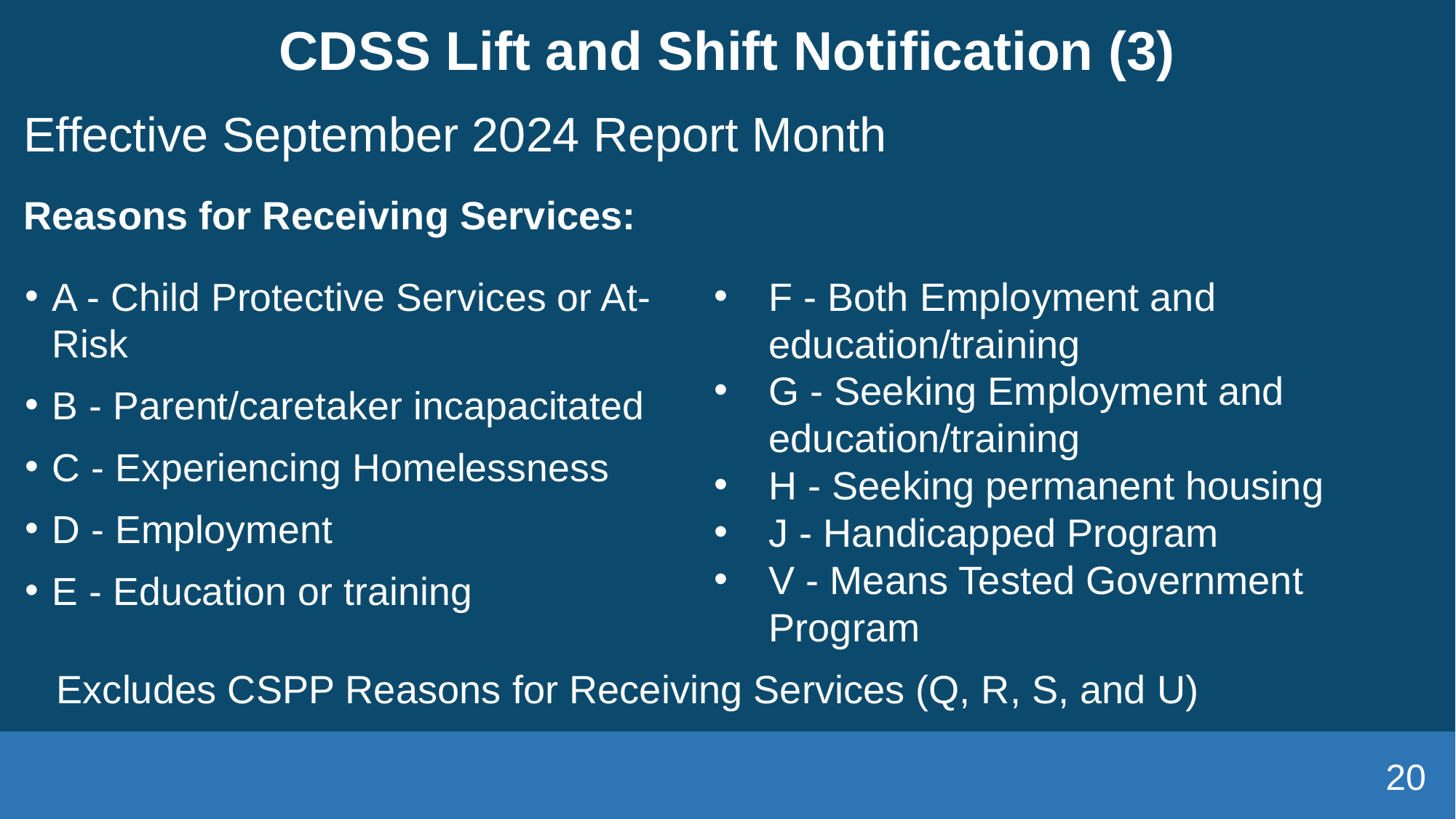

# CDSS Lift and Shift Notification (3)
Effective September 2024 Report Month
Reasons for Receiving Services:
F - Both Employment and education/training
G - Seeking Employment and education/training​
H - Seeking permanent housing​
J - Handicapped Program​
V - Means Tested Government Program​
A - Child Protective Services or At- Risk
B - Parent/caretaker incapacitated
C - Experiencing Homelessness
D - Employment
E - Education or training
Excludes CSPP Reasons for Receiving Services (Q, R, S, and U)

20